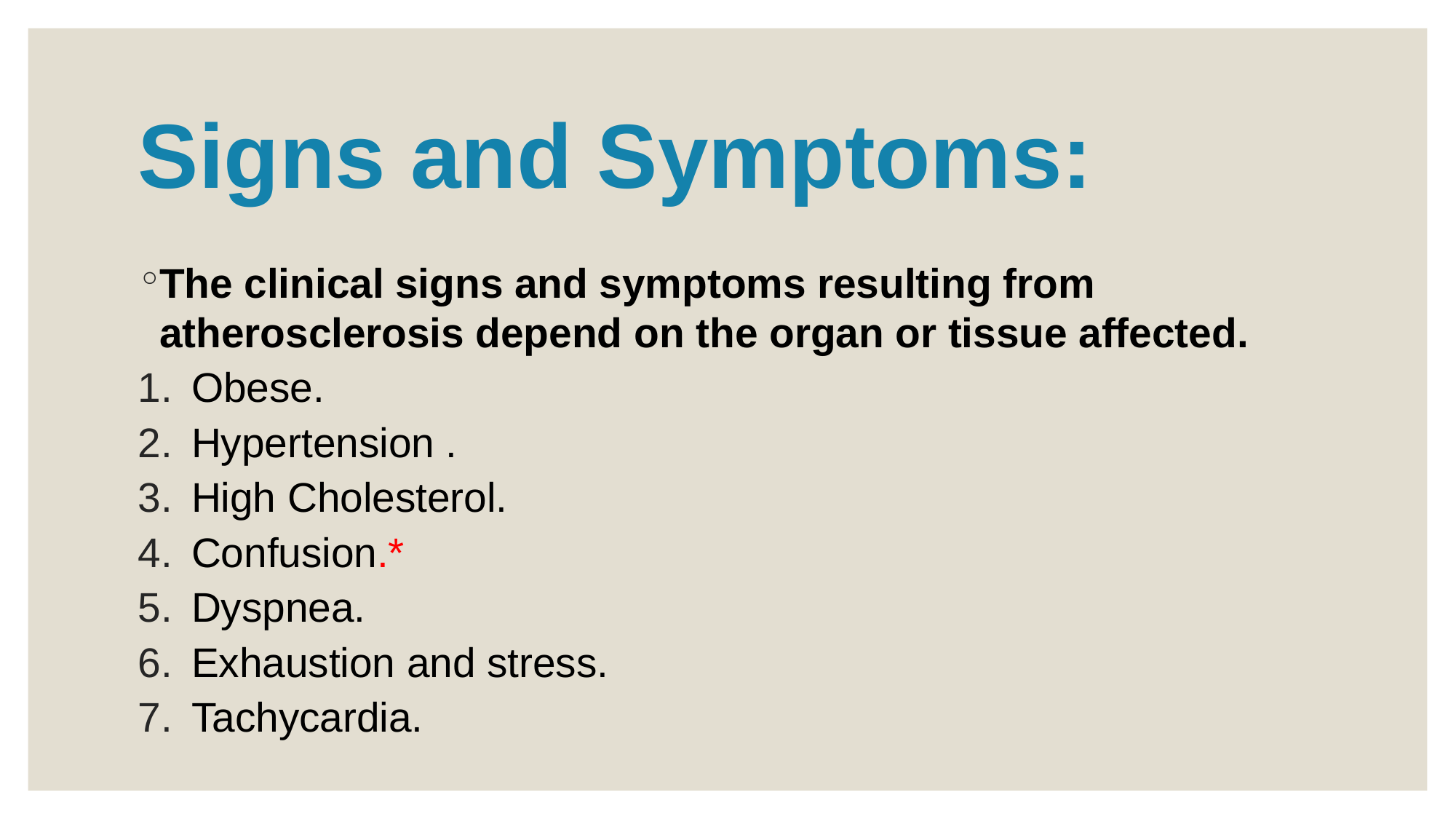

# Signs and Symptoms:
The clinical signs and symptoms resulting from atherosclerosis depend on the organ or tissue affected.
Obese.
Hypertension .
High Cholesterol.
Confusion.*
Dyspnea.
Exhaustion and stress.
Tachycardia.